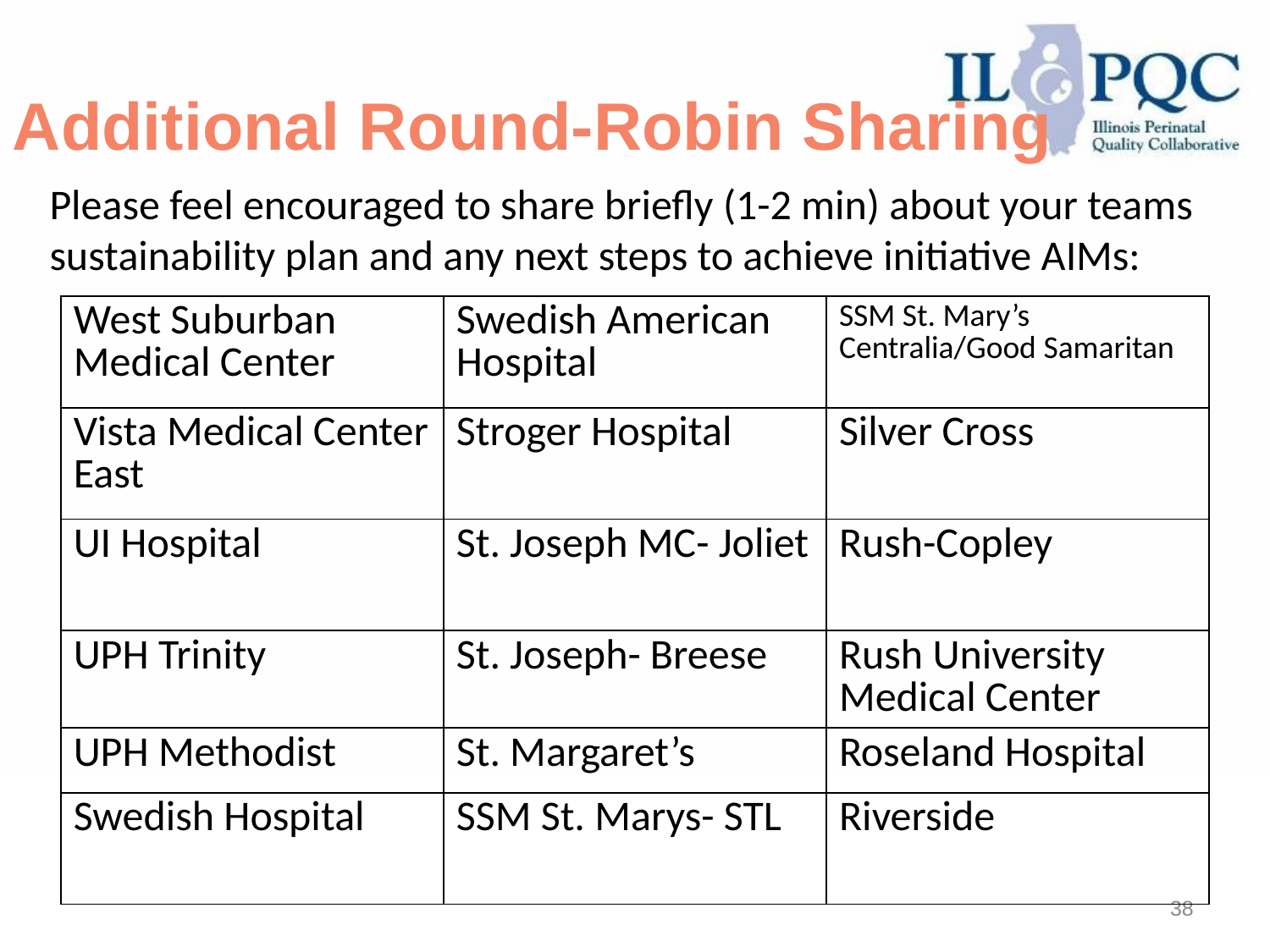

Additional Round-Robin Sharing
Please feel encouraged to share briefly (1-2 min) about your teams sustainability plan and any next steps to achieve initiative AIMs:

| West Suburban Medical Center | Swedish American Hospital | SSM St. Mary’s Centralia/Good Samaritan |
| --- | --- | --- |
| Vista Medical Center East | Stroger Hospital | Silver Cross |
| UI Hospital | St. Joseph MC- Joliet | Rush-Copley |
| UPH Trinity | St. Joseph- Breese | Rush University Medical Center |
| UPH Methodist | St. Margaret’s | Roseland Hospital |
| Swedish Hospital | SSM St. Marys- STL | Riverside |

38